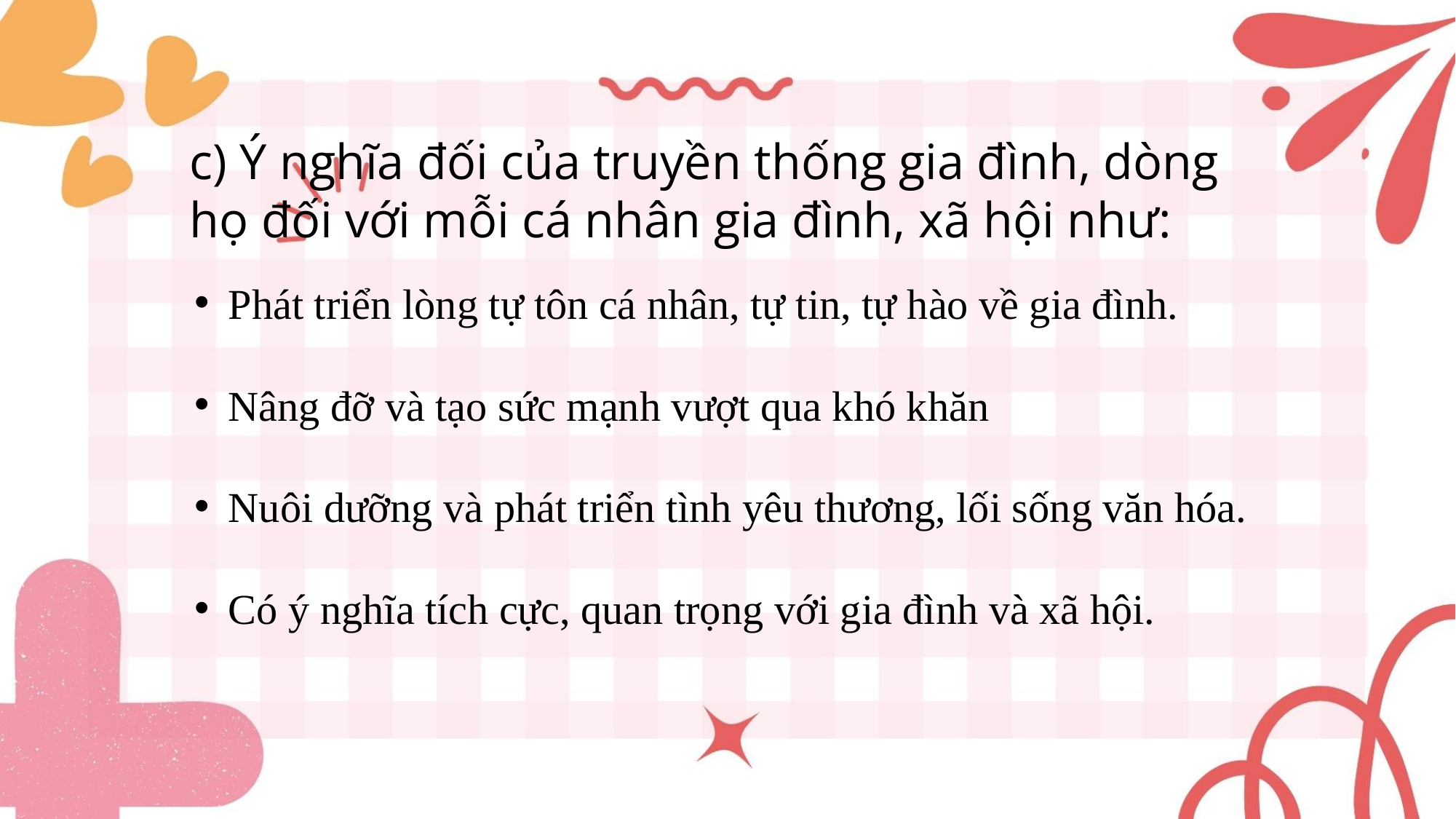

c) Ý nghĩa đối của truyền thống gia đình, dòng họ đối với mỗi cá nhân gia đình, xã hội như:
Phát triển lòng tự tôn cá nhân, tự tin, tự hào về gia đình.

Nâng đỡ và tạo sức mạnh vượt qua khó khăn

Nuôi dưỡng và phát triển tình yêu thương, lối sống văn hóa.

Có ý nghĩa tích cực, quan trọng với gia đình và xã hội.